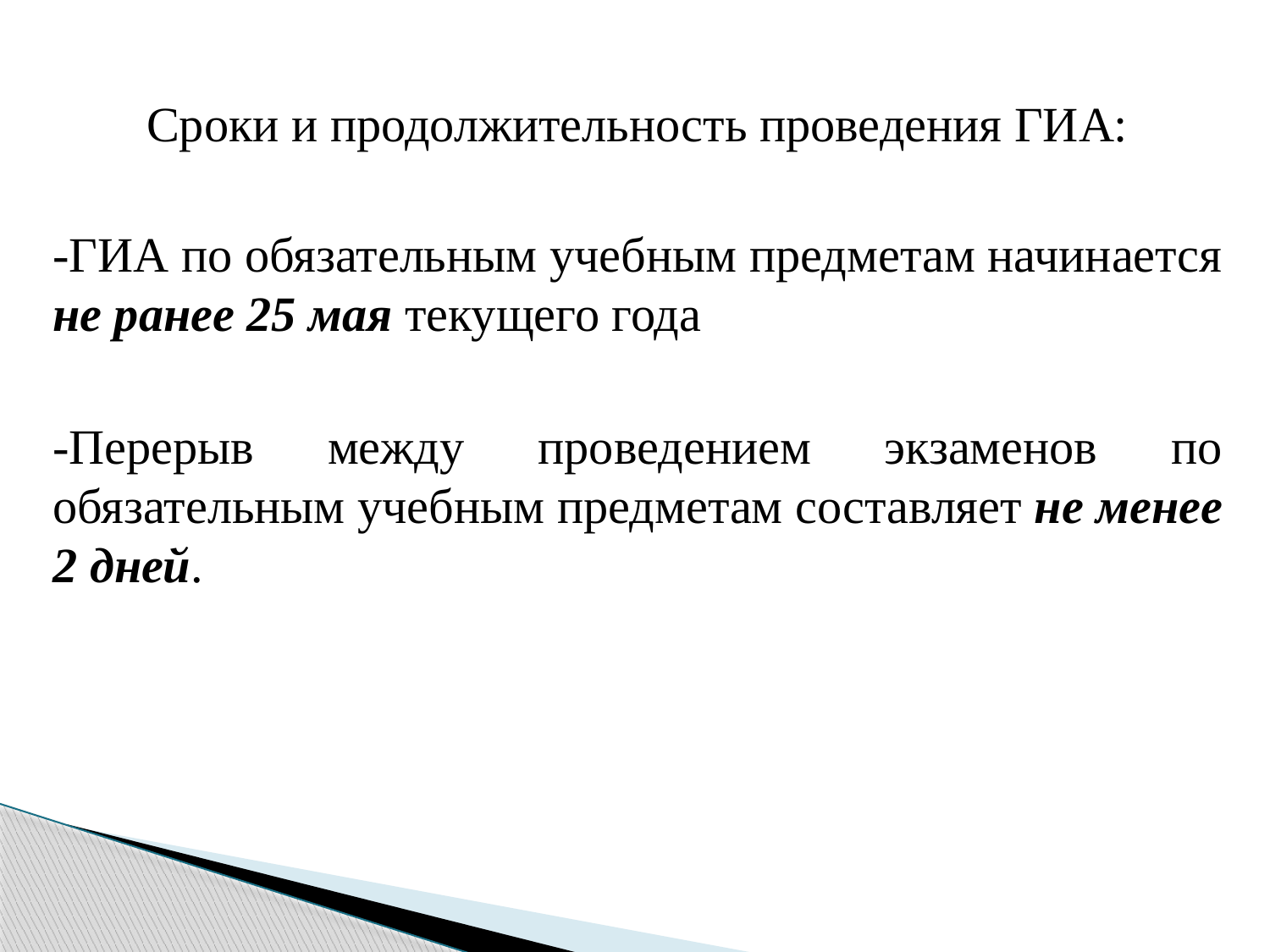

#
Сроки и продолжительность проведения ГИА:

-ГИА по обязательным учебным предметам начинается не ранее 25 мая текущего года

-Перерыв между проведением экзаменов по обязательным учебным предметам составляет не менее 2 дней.